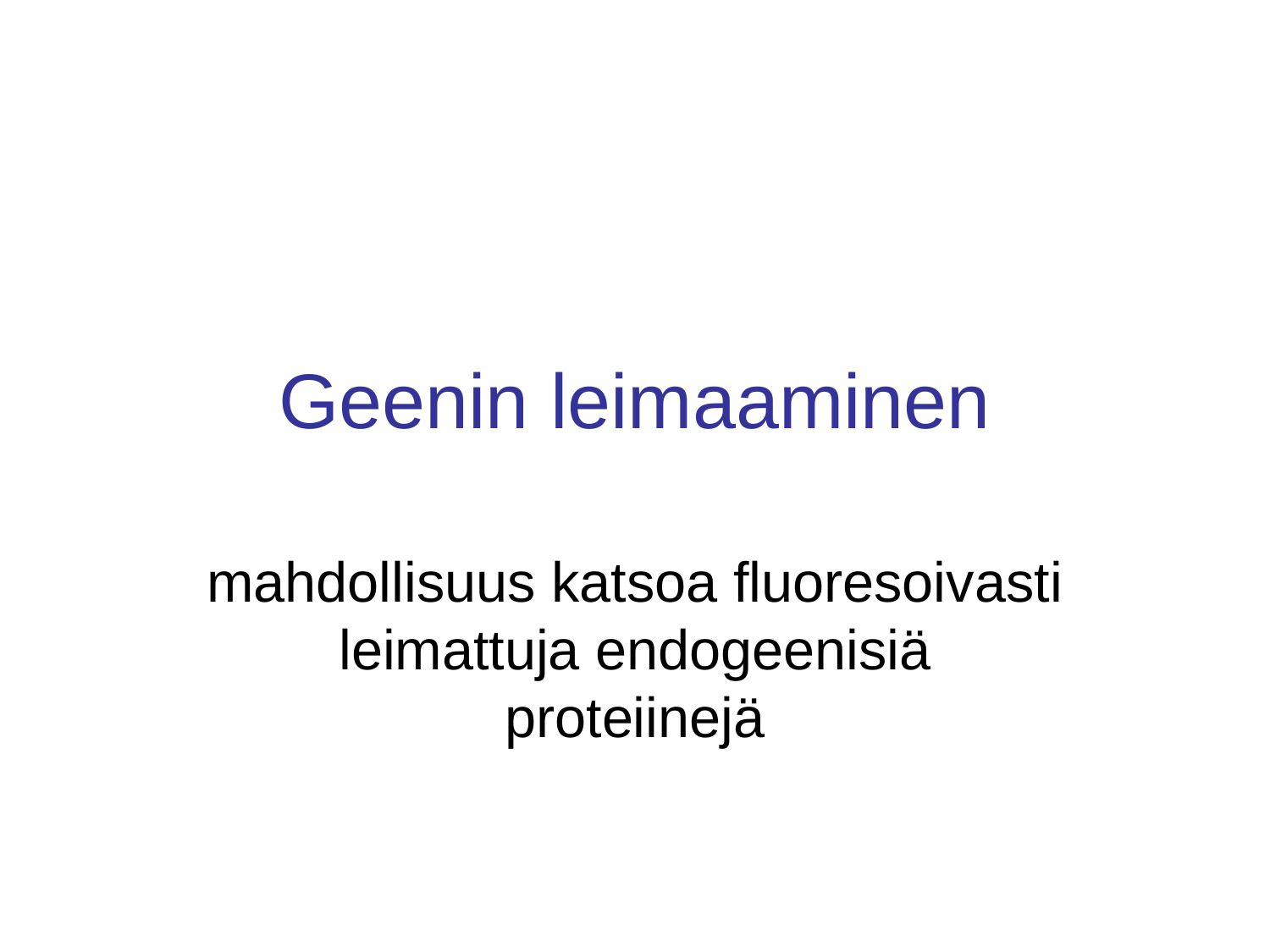

# Geenin leimaaminen
mahdollisuus katsoa fluoresoivasti leimattuja endogeenisiä proteiinejä